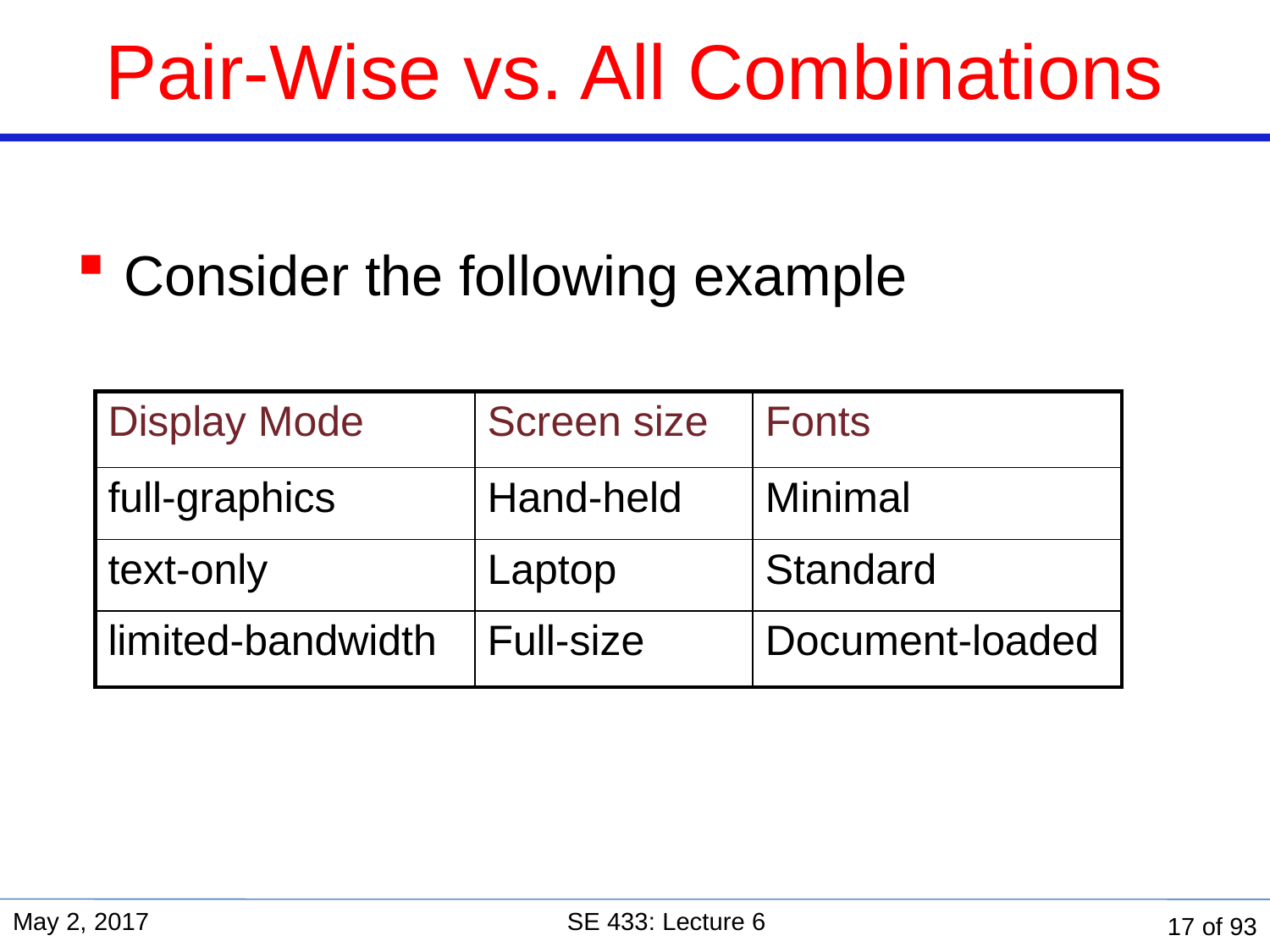

# Pair-Wise vs. All Combinations
Consider the following example
| Display Mode | Screen size | Fonts |
| --- | --- | --- |
| full-graphics | Hand-held | Minimal |
| text-only | Laptop | Standard |
| limited-bandwidth | Full-size | Document-loaded |
May 2, 2017
SE 433: Lecture 6
17 of 93